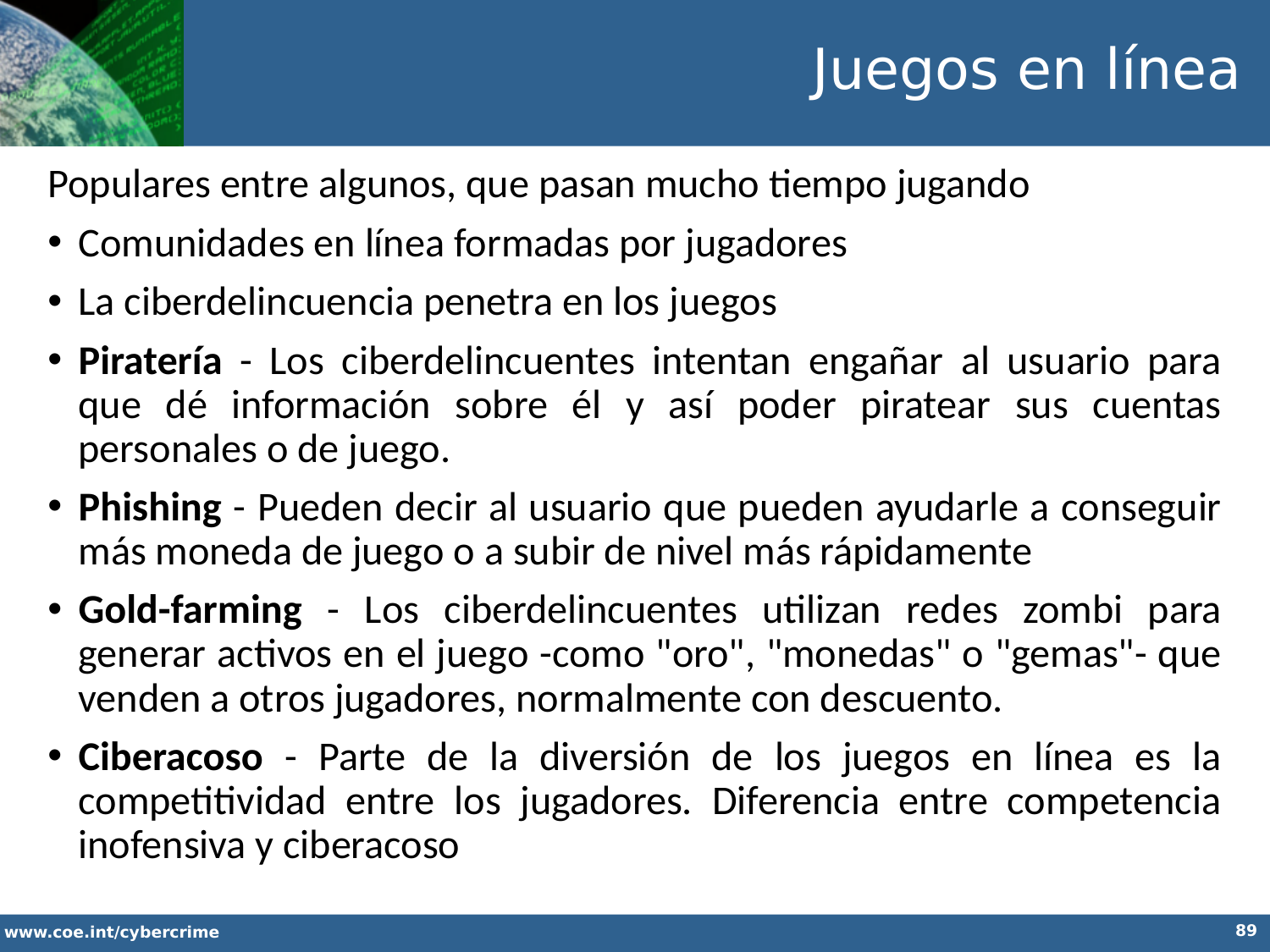

Juegos en línea
Populares entre algunos, que pasan mucho tiempo jugando
Comunidades en línea formadas por jugadores
La ciberdelincuencia penetra en los juegos
Piratería - Los ciberdelincuentes intentan engañar al usuario para que dé información sobre él y así poder piratear sus cuentas personales o de juego.
Phishing - Pueden decir al usuario que pueden ayudarle a conseguir más moneda de juego o a subir de nivel más rápidamente
Gold-farming - Los ciberdelincuentes utilizan redes zombi para generar activos en el juego -como "oro", "monedas" o "gemas"- que venden a otros jugadores, normalmente con descuento.
Ciberacoso - Parte de la diversión de los juegos en línea es la competitividad entre los jugadores. Diferencia entre competencia inofensiva y ciberacoso